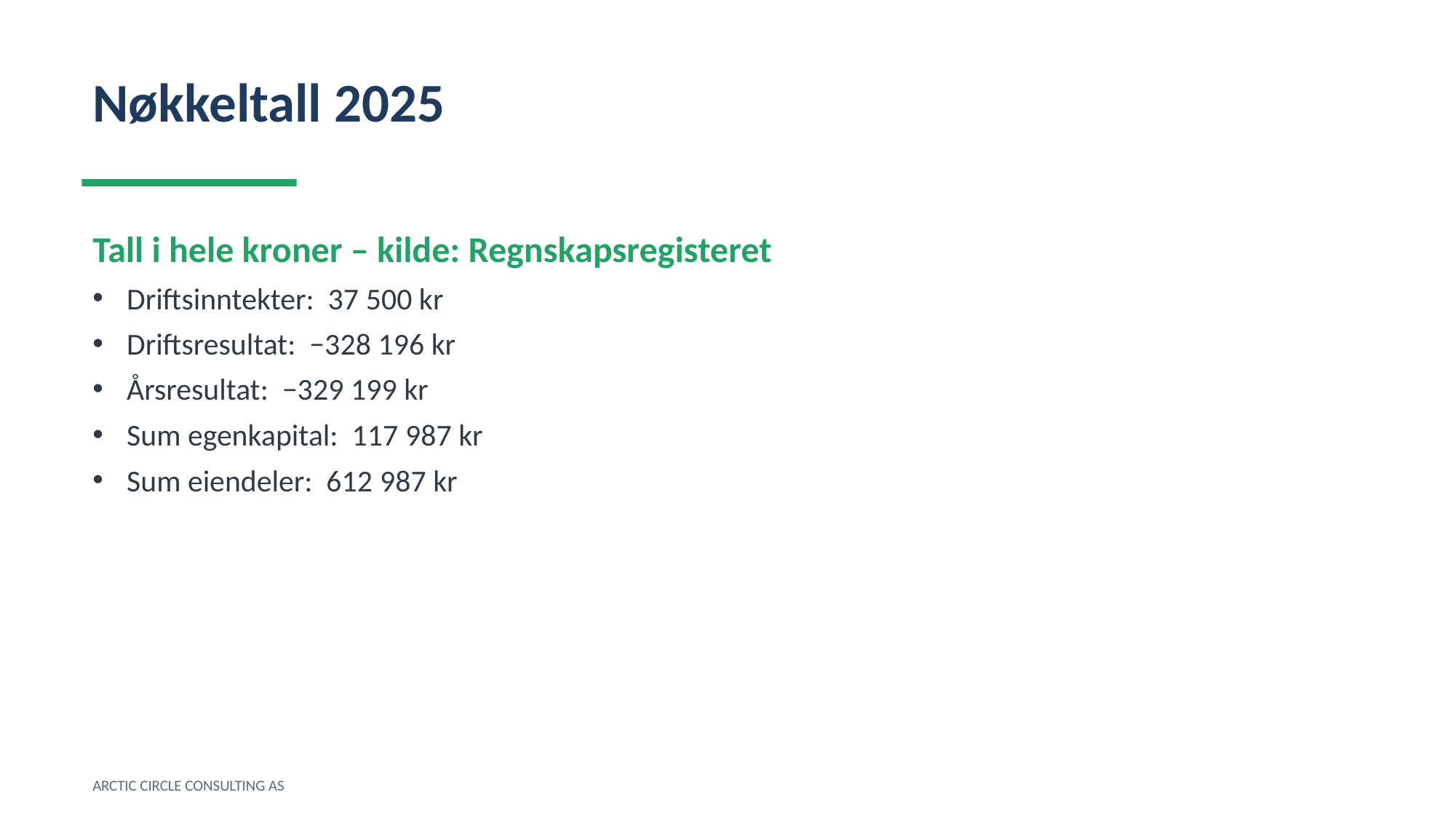

Nøkkeltall 2025

Tall i hele kroner – kilde: Regnskapsregisteret
Driftsinntekter:  37 500 kr
Driftsresultat:  −328 196 kr
Årsresultat:  −329 199 kr
Sum egenkapital:  117 987 kr
Sum eiendeler:  612 987 kr
ARCTIC CIRCLE CONSULTING AS